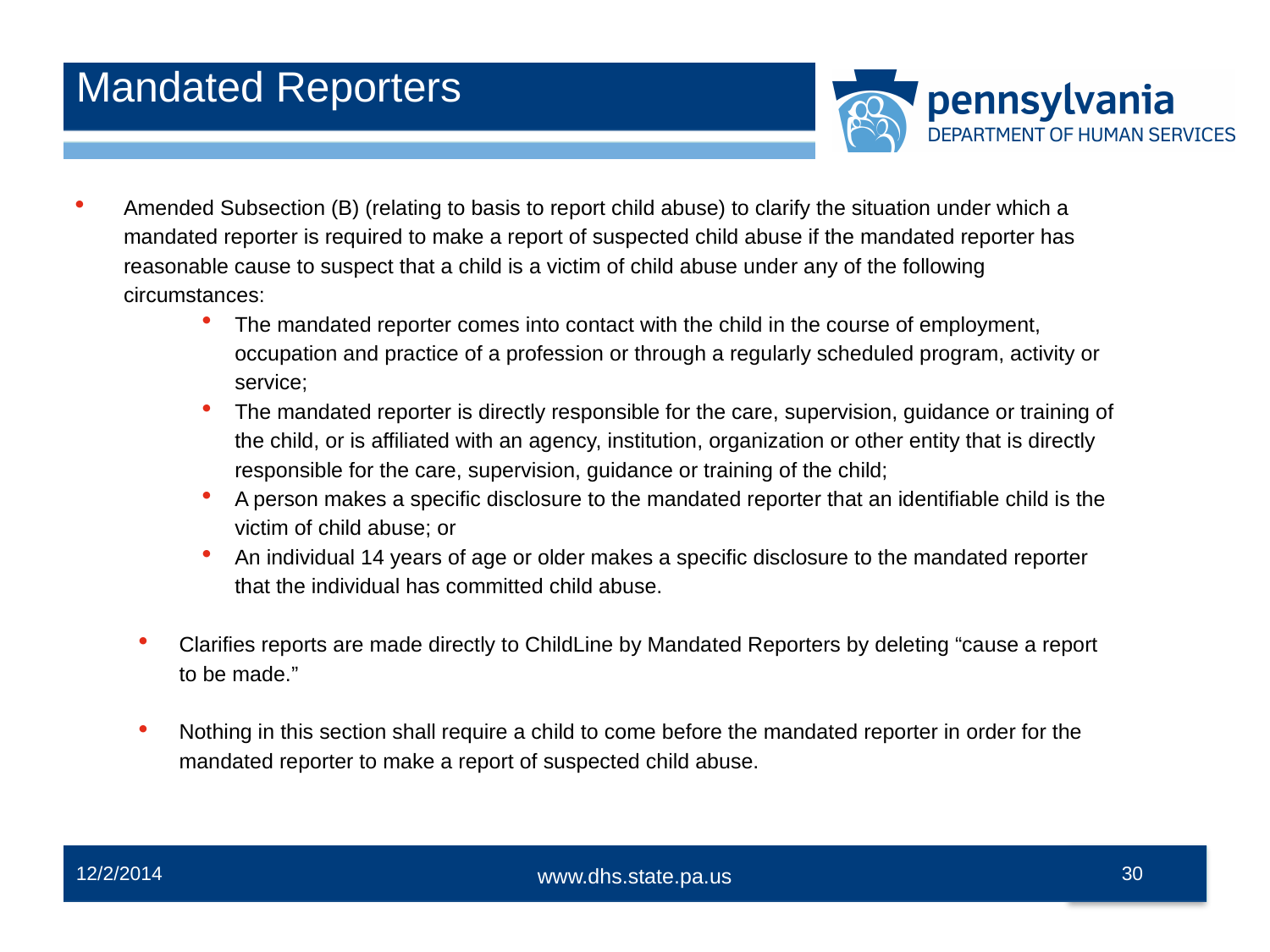

# Mandated Reporters

Amended Subsection (B) (relating to basis to report child abuse) to clarify the situation under which a mandated reporter is required to make a report of suspected child abuse if the mandated reporter has reasonable cause to suspect that a child is a victim of child abuse under any of the following circumstances:
The mandated reporter comes into contact with the child in the course of employment, occupation and practice of a profession or through a regularly scheduled program, activity or service;
The mandated reporter is directly responsible for the care, supervision, guidance or training of the child, or is affiliated with an agency, institution, organization or other entity that is directly responsible for the care, supervision, guidance or training of the child;
A person makes a specific disclosure to the mandated reporter that an identifiable child is the victim of child abuse; or
An individual 14 years of age or older makes a specific disclosure to the mandated reporter that the individual has committed child abuse.

Clarifies reports are made directly to ChildLine by Mandated Reporters by deleting “cause a report to be made.”

Nothing in this section shall require a child to come before the mandated reporter in order for the mandated reporter to make a report of suspected child abuse.

12/2/2014
30